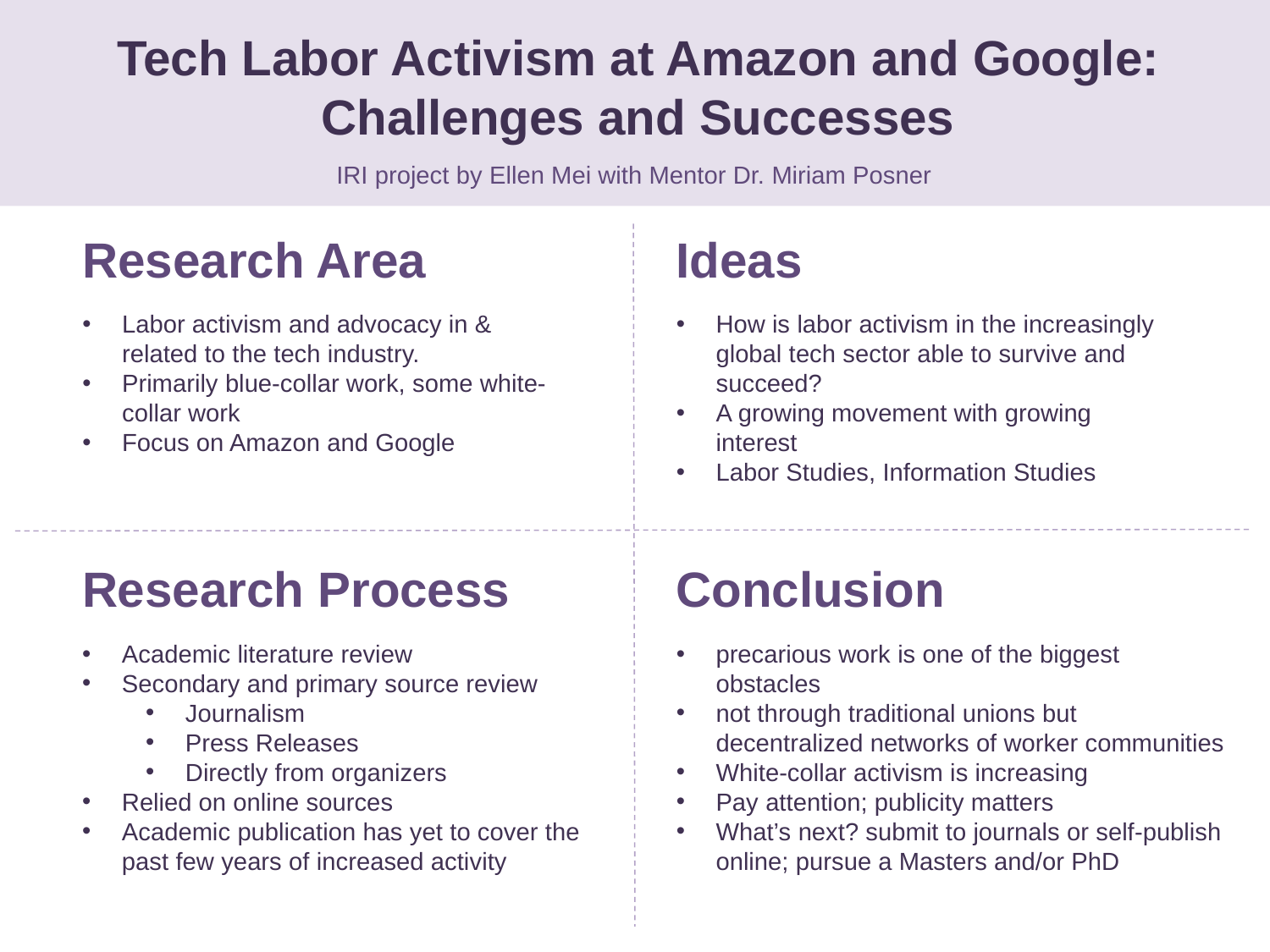

Tech Labor Activism at Amazon and Google: Challenges and Successes
IRI project by Ellen Mei with Mentor Dr. Miriam Posner

Research Area

Labor activism and advocacy in & related to the tech industry.
Primarily blue-collar work, some white-collar work
Focus on Amazon and Google

Ideas

How is labor activism in the increasingly global tech sector able to survive and succeed?
A growing movement with growing interest
Labor Studies, Information Studies

Research Process

Academic literature review
Secondary and primary source review
Journalism
Press Releases
Directly from organizers
Relied on online sources
Academic publication has yet to cover the past few years of increased activity
Conclusion

precarious work is one of the biggest obstacles
not through traditional unions but decentralized networks of worker communities
White-collar activism is increasing
Pay attention; publicity matters
What’s next? submit to journals or self-publish online; pursue a Masters and/or PhD